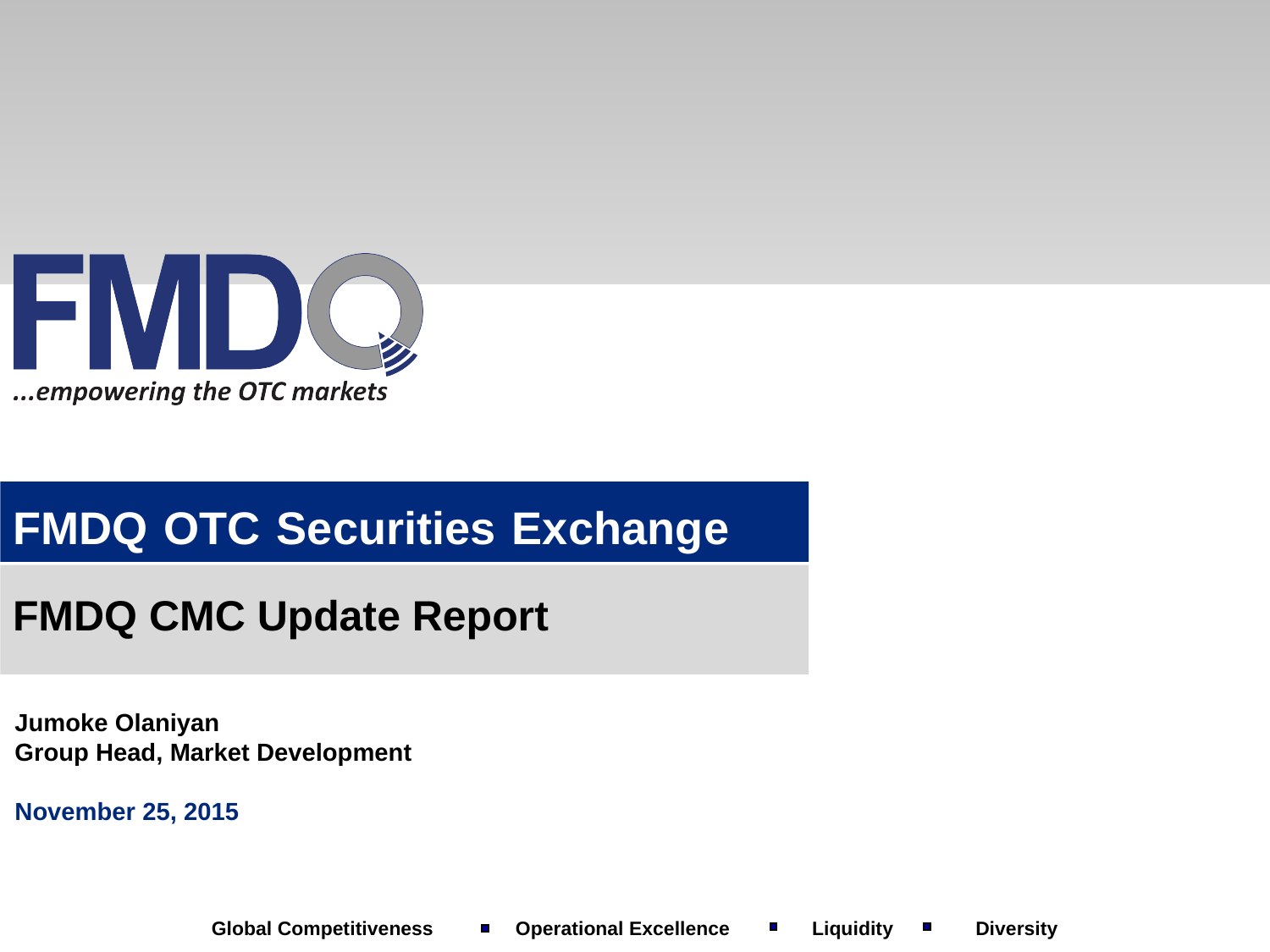

FMDQ CMC Update Report
Jumoke Olaniyan
Group Head, Market Development

November 25, 2015